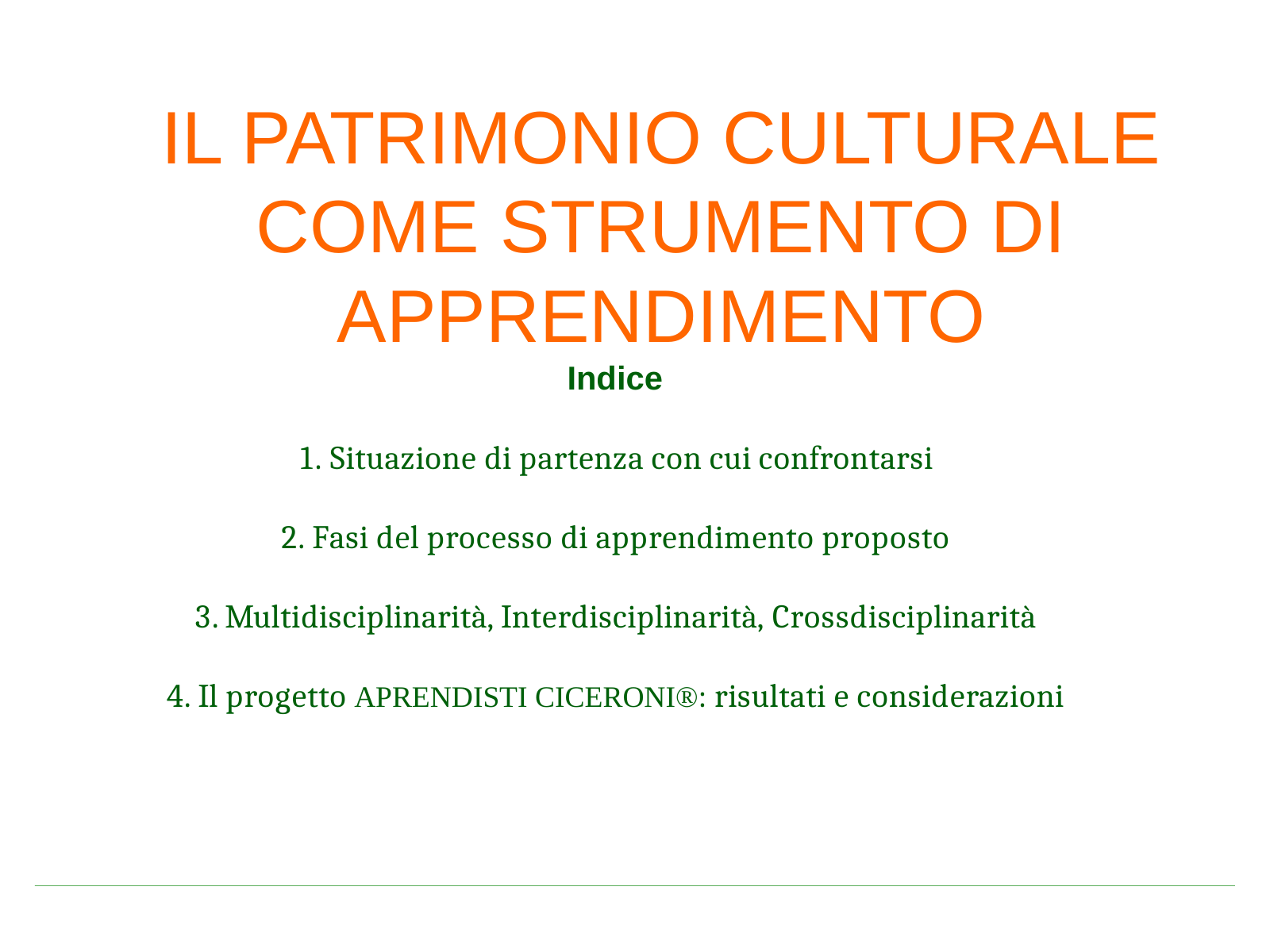

IL PATRIMONIO CULTURALE COME STRUMENTO DI APPRENDIMENTO

Indice

1. Situazione di partenza con cui confrontarsi

2. Fasi del processo di apprendimento proposto

3. Multidisciplinarità, Interdisciplinarità, Crossdisciplinarità

4. Il progetto APRENDISTI CICERONI®: risultati e considerazioni